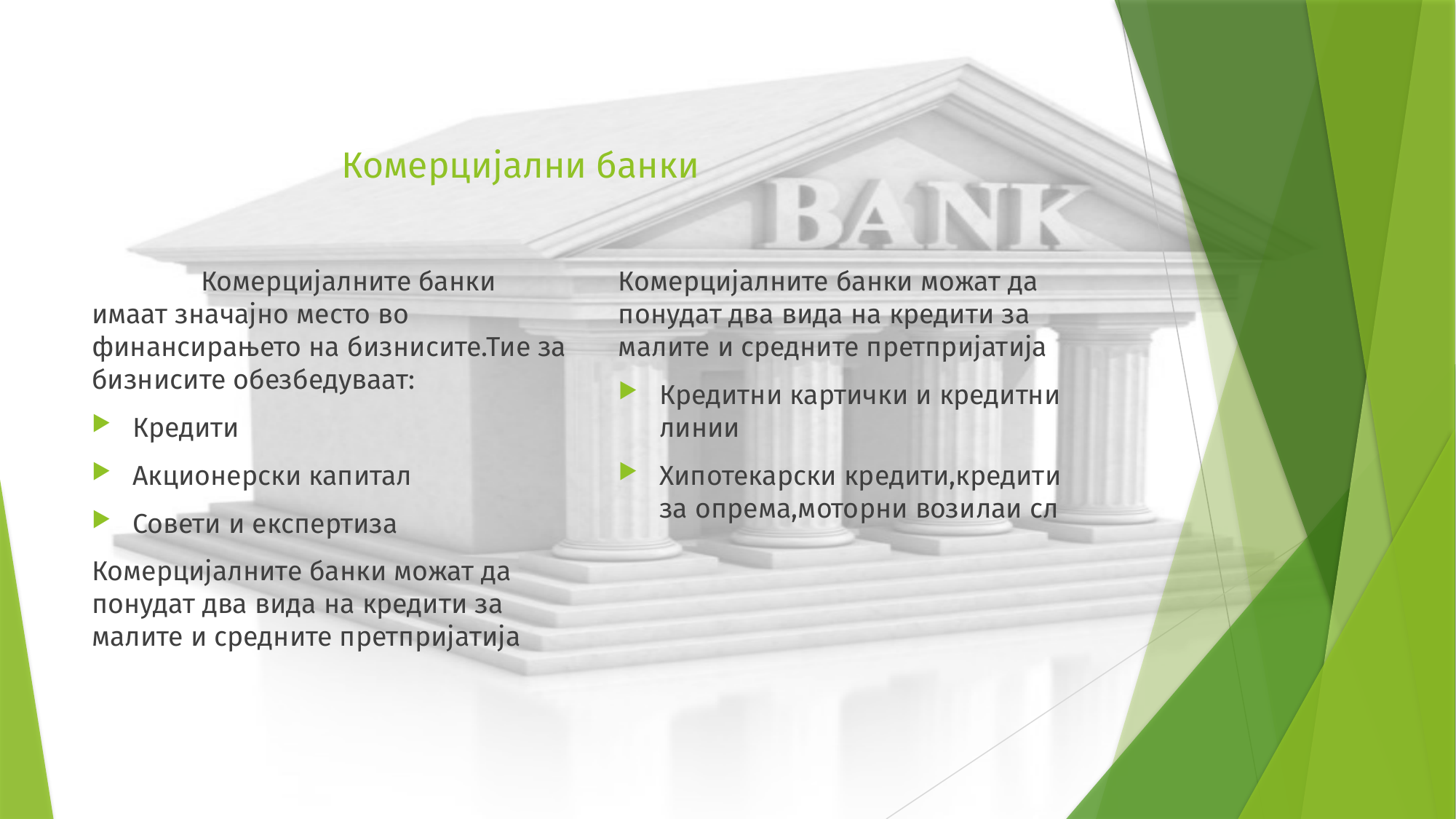

# Комерцијални банки
	Комерцијалните банки имаат значајно место во финансирањето на бизнисите.Тие за бизнисите обезбедуваат:
Кредити
Акционерски капитал
Совети и експертиза
Комерцијалните банки можат да понудат два вида на кредити за малите и средните претпријатија
Комерцијалните банки можат да понудат два вида на кредити за малите и средните претпријатија
Кредитни картички и кредитни линии
Хипотекарски кредити,кредити за опрема,моторни возилаи сл